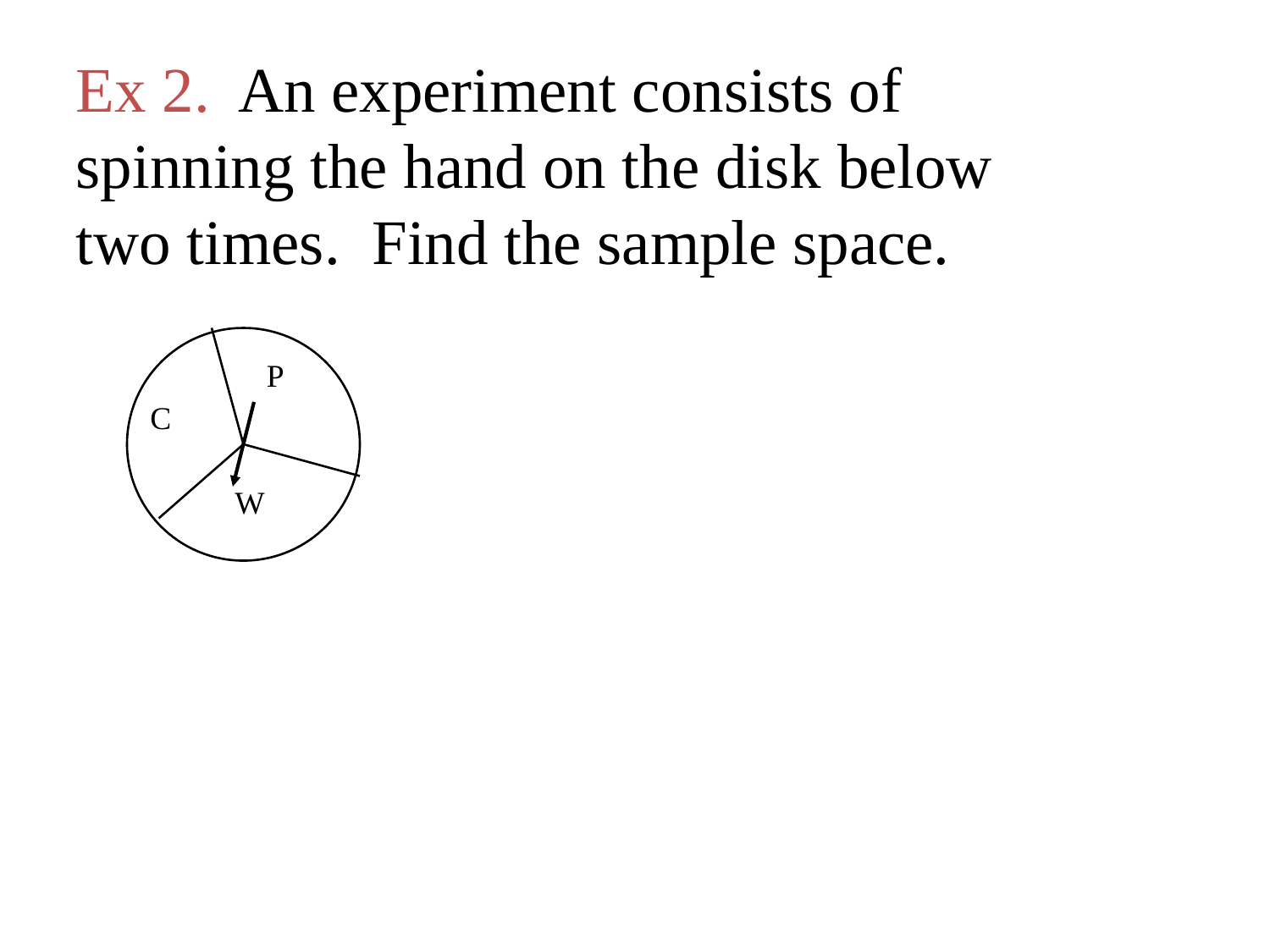

Ex 2.  An experiment consists of spinning the hand on the disk below two times.  Find the sample space.

P
C

W